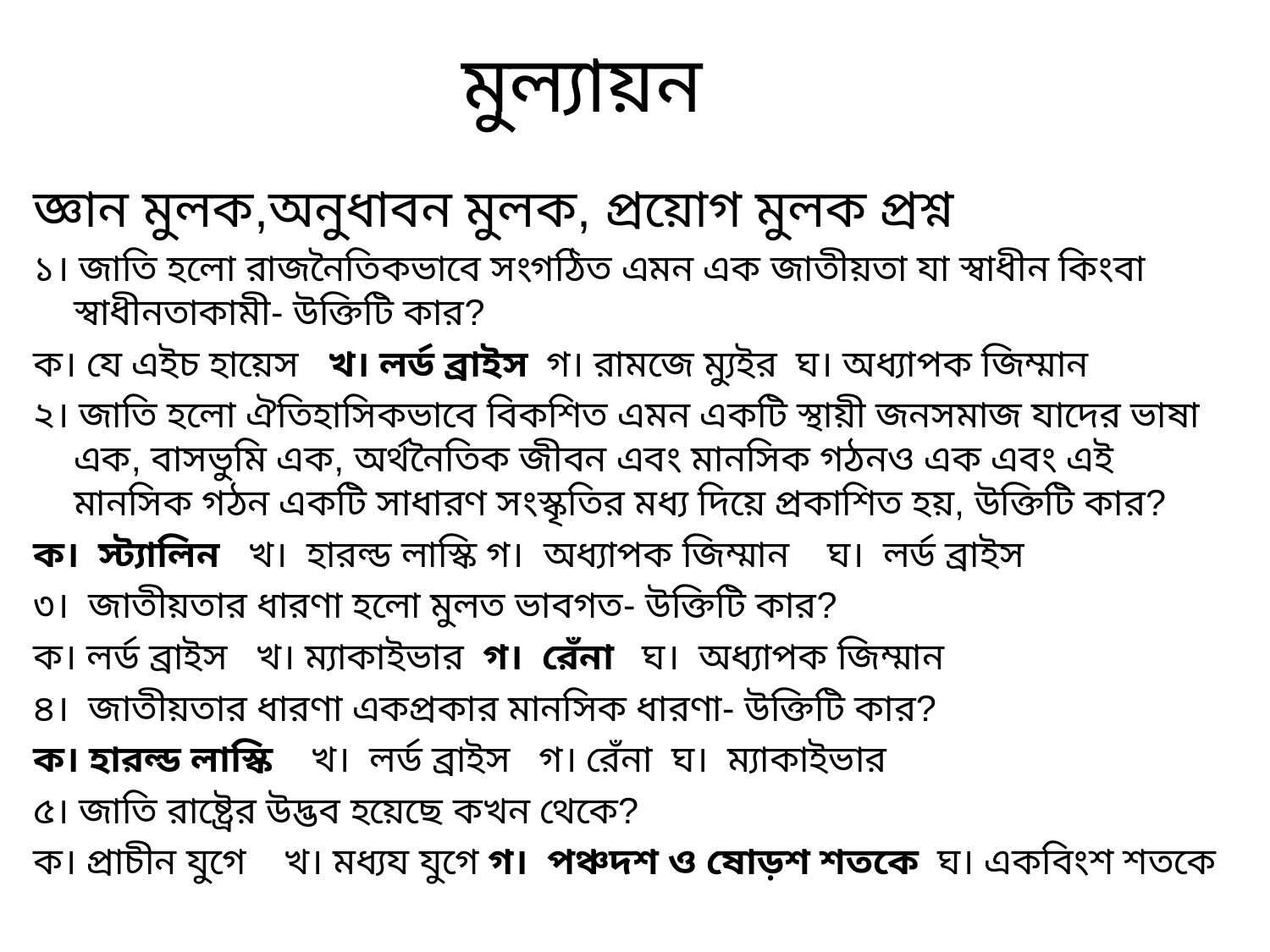

# মুল্যায়ন
জ্ঞান মুলক,অনুধাবন মুলক, প্রয়োগ মুলক প্রশ্ন
১। জাতি হলো রাজনৈতিকভাবে সংগঠিত এমন এক জাতীয়তা যা স্বাধীন কিংবা স্বাধীনতাকামী- উক্তিটি কার?
ক। যে এইচ হায়েস   খ। লর্ড ব্রাইস  গ। রামজে ম্যুইর  ঘ। অধ্যাপক জিম্মান
২। জাতি হলো ঐতিহাসিকভাবে বিকশিত এমন একটি স্থায়ী জনসমাজ যাদের ভাষা এক, বাসভুমি এক, অর্থনৈতিক জীবন এবং মানসিক গঠনও এক এবং এই মানসিক গঠন একটি সাধারণ সংস্কৃতির মধ্য দিয়ে প্রকাশিত হয়, উক্তিটি কার?
ক।  স্ট্যালিন   খ।  হারল্ড লাস্কি গ।  অধ্যাপক জিম্মান    ঘ।  লর্ড ব্রাইস
৩।  জাতীয়তার ধারণা হলো মুলত ভাবগত- উক্তিটি কার?
ক। লর্ড ব্রাইস   খ। ম্যাকাইভার  গ।  রেঁনা   ঘ।  অধ্যাপক জিম্মান
৪।  জাতীয়তার ধারণা একপ্রকার মানসিক ধারণা- উক্তিটি কার?
ক। হারল্ড লাস্কি    খ।  লর্ড ব্রাইস   গ। রেঁনা  ঘ।  ম্যাকাইভার
৫। জাতি রাষ্ট্রের উদ্ভব হয়েছে কখন থেকে?
ক। প্রাচীন যুগে    খ। মধ্যয যুগে গ।  পঞ্চদশ ও ষোড়শ শতকে  ঘ। একবিংশ শতকে